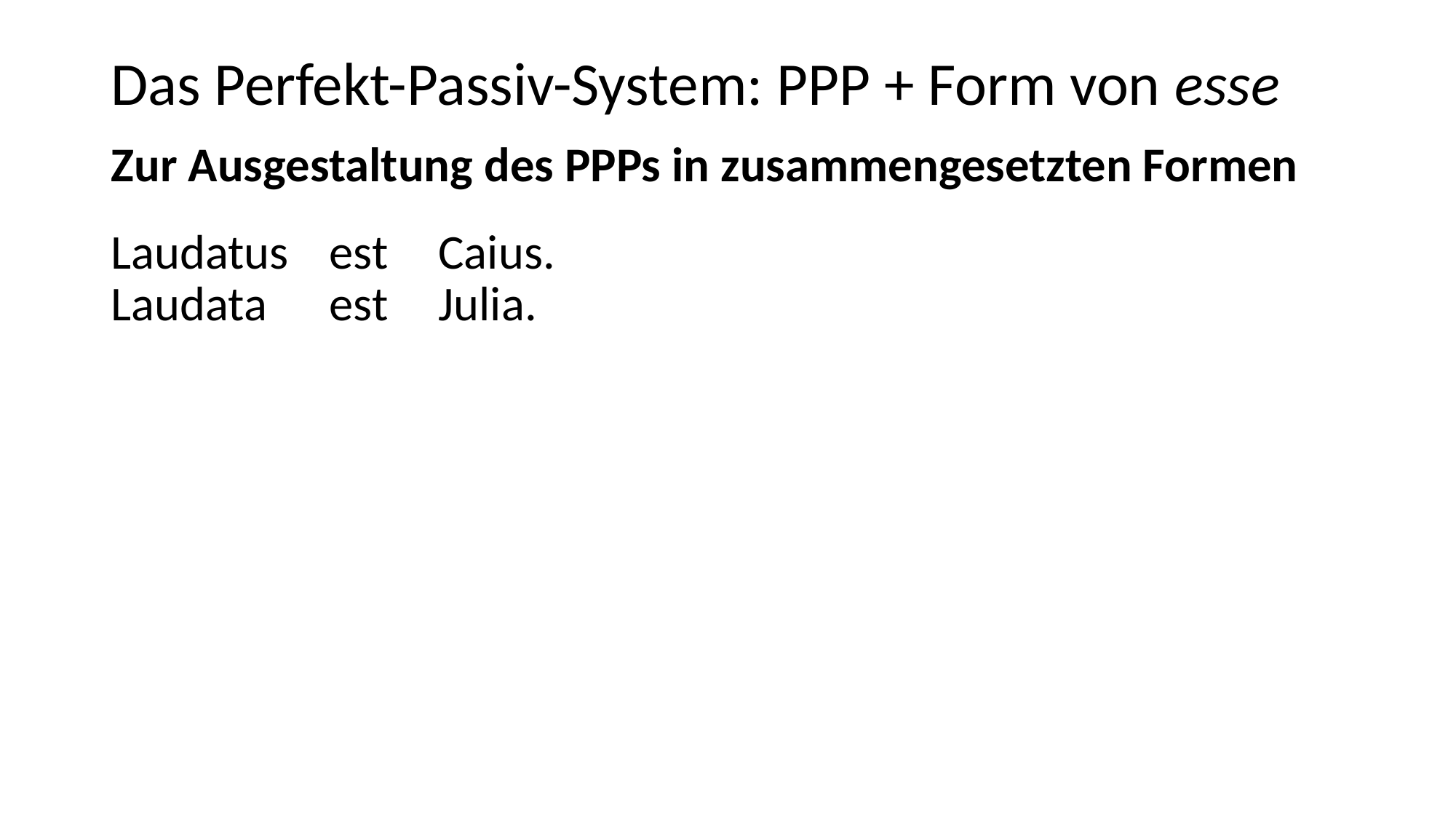

# Das Perfekt-Passiv-System: PPP + Form von esse
Zur Ausgestaltung des PPPs in zusammengesetzten Formen
Laudatus 	est	Caius.
Laudata	est 	Julia.